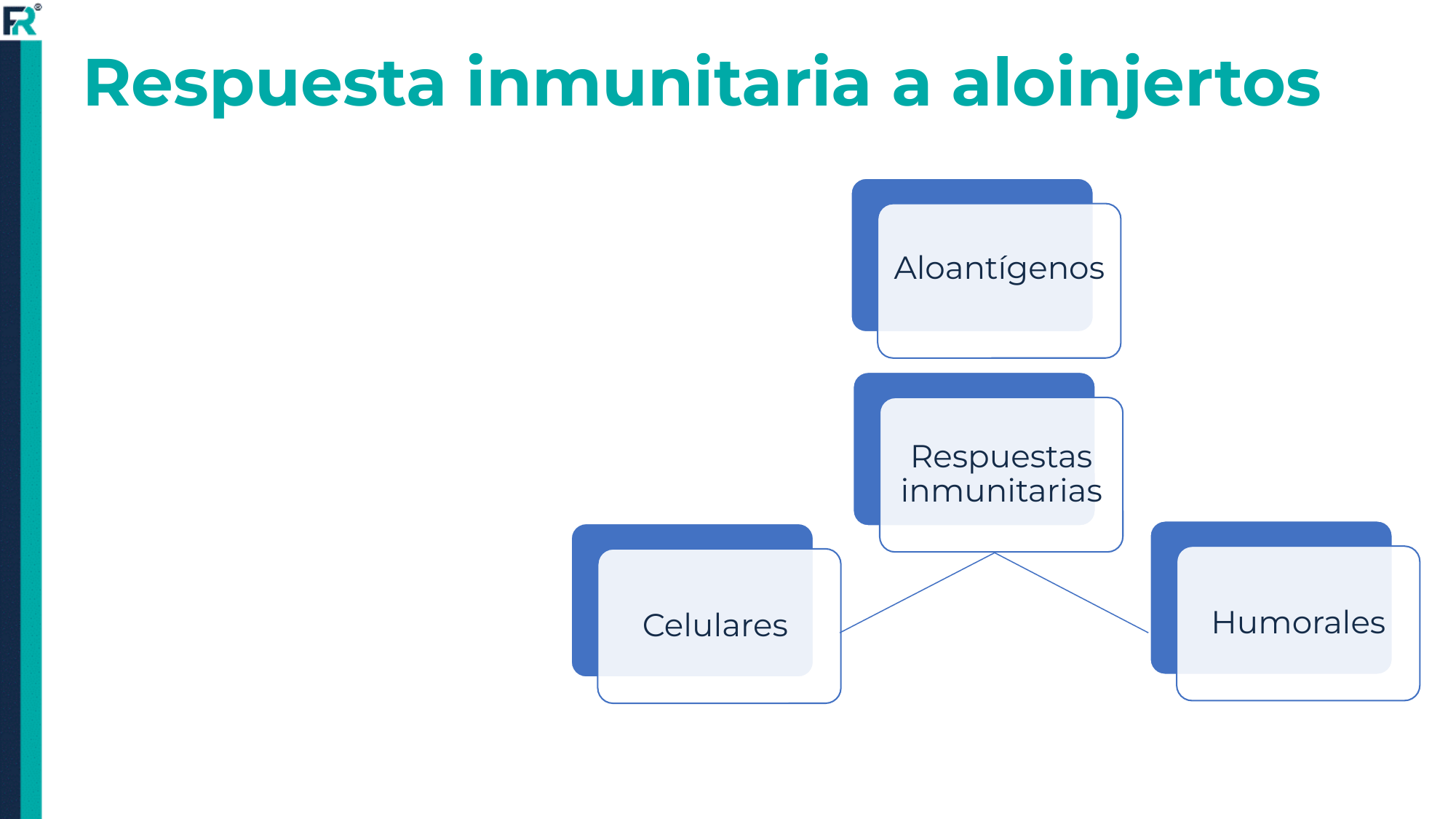

# Respuesta inmunitaria a aloinjertos

 Aloantígenos

Respuestas inmunitarias

Humorales
Celulares